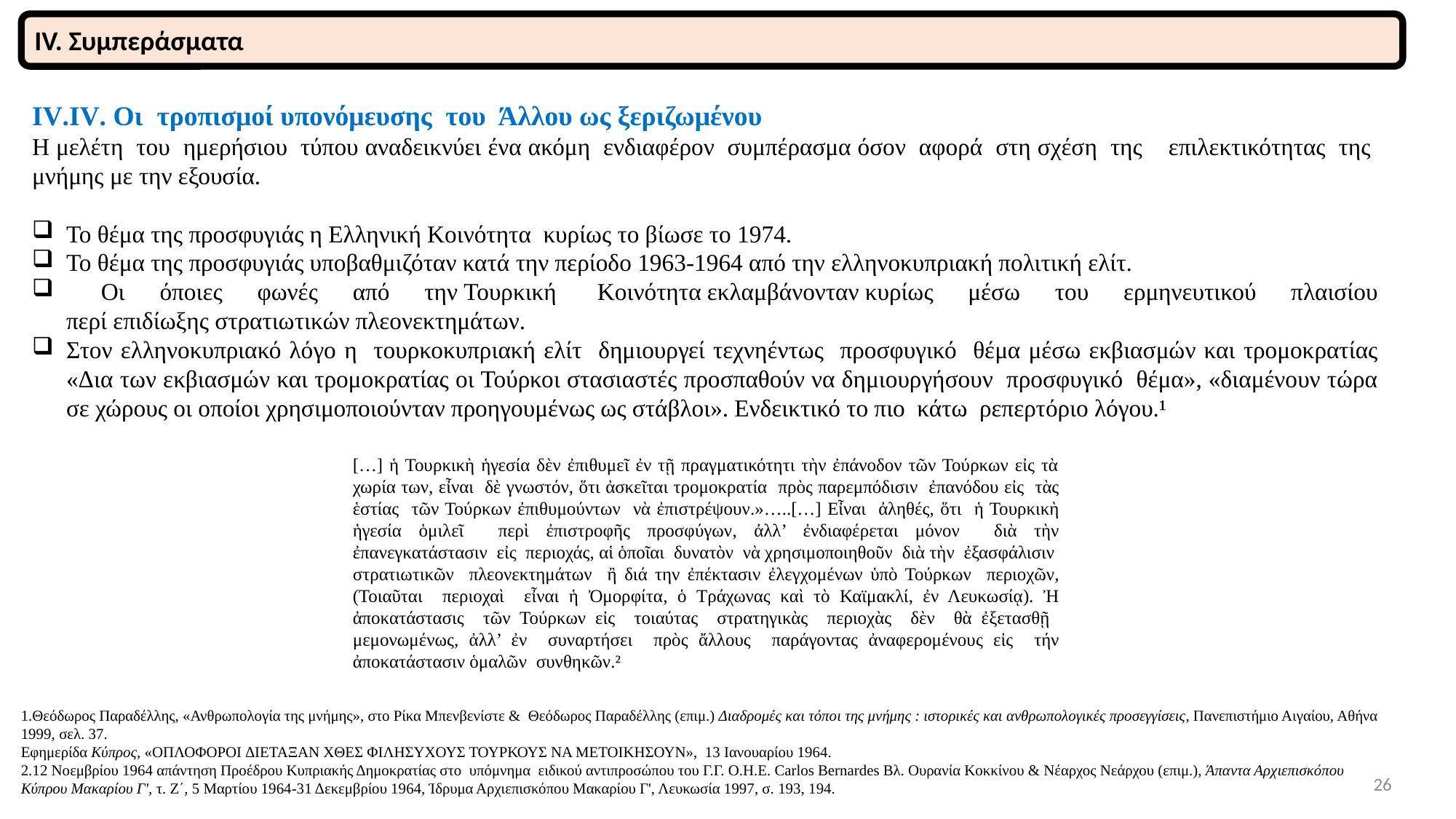

IV. Συμπεράσματα
IV.IV. Οι  τροπισμοί υπονόμευσης  του  Άλλου ως ξεριζωμένου
H μελέτη  του  ημερήσιου  τύπου αναδεικνύει ένα ακόμη  ενδιαφέρον  συμπέρασμα όσον  αφορά  στη σχέση  της    επιλεκτικότητας  της  μνήμης με την εξουσία.

Το θέμα της προσφυγιάς η Ελληνική Κοινότητα  κυρίως το βίωσε το 1974.
Το θέμα της προσφυγιάς υποβαθμιζόταν κατά την περίοδο 1963-1964 από την ελληνοκυπριακή πολιτική ελίτ.
 Οι όποιες φωνές από την Τουρκική  Κοινότητα εκλαμβάνονταν κυρίως μέσω του ερμηνευτικού πλαισίου περί επιδίωξης στρατιωτικών πλεονεκτημάτων.
Στον ελληνοκυπριακό λόγο η  τουρκοκυπριακή ελίτ  δημιουργεί τεχνηέντως  προσφυγικό  θέμα μέσω εκβιασμών και τρομοκρατίας «Δια των εκβιασμών και τρομοκρατίας οι Τούρκοι στασιαστές προσπαθούν να δημιουργήσουν  προσφυγικό  θέμα», «διαμένουν τώρα σε χώρους οι οποίοι χρησιμοποιούνταν προηγουμένως ως στάβλοι». Ενδεικτικό το πιο  κάτω  ρεπερτόριο λόγου.¹
[…] ἡ Τουρκικὴ ἡγεσία δὲν ἐπιθυμεῖ ἐν τῇ πραγματικότητι τὴν ἐπάνοδον τῶν Τούρκων εἰς τὰ χωρία των, εἶναι  δὲ γνωστόν, ὅτι ἀσκεῖται τρομοκρατία  πρὸς παρεμπόδισιν  ἐπανόδου εἰς  τὰς ἑστίας  τῶν Τούρκων ἐπιθυμούντων  νὰ ἐπιστρέψουν.»…..[…] Εἶναι  ἀληθές, ὅτι  ἡ Τουρκικὴ ἡγεσία ὁμιλεῖ  περὶ ἐπιστροφῆς προσφύγων, ἀλλ’ ἐνδιαφέρεται μόνον  διὰ τὴν ἐπανεγκατάστασιν  εἰς  περιοχάς, αἱ ὁποῖαι  δυνατὸν  νὰ χρησιμοποιηθοῦν  διὰ τὴν  ἐξασφάλισιν  στρατιωτικῶν  πλεονεκτημάτων  ἢ διά την ἐπέκτασιν ἐλεγχομένων ὑπὸ Τούρκων  περιοχῶν, (Τοιαῦται  περιοχαὶ  εἶναι ἡ Ὀμορφίτα, ὁ Τράχωνας καὶ τὸ Καϊμακλί, ἐν Λευκωσίᾳ). Ἠ ἀποκατάστασις  τῶν Τούρκων εἰς  τοιαύτας  στρατηγικὰς  περιοχὰς  δὲν  θὰ ἐξετασθῇ  μεμονωμένως, ἀλλ’ ἐν  συναρτήσει  πρὸς ἄλλους  παράγοντας ἀναφερομένους εἰς  τήν ἀποκατάστασιν ὁμαλῶν  συνθηκῶν.²

1.Θεόδωρος Παραδέλλης, «Ανθρωπολογία της μνήμης», στο Ρίκα Μπενβενίστε &  Θεόδωρος Παραδέλλης (επιμ.) Διαδρομές και τόποι της μνήμης : ιστορικές και ανθρωπολογικές προσεγγίσεις, Πανεπιστήμιο Αιγαίου, Αθήνα 1999, σελ. 37.
Εφημερίδα Κύπρος, «ΟΠΛΟΦΟΡΟΙ ∆ΙΕΤΑΞΑΝ ΧΘΕΣ ΦΙΛΗΣΥΧΟΥΣ ΤΟΥΡΚΟΥΣ ΝΑ ΜΕΤΟΙΚΗΣΟΥΝ»,  13 Ιανουαρίου 1964.
2.12 Νοεμβρίου 1964 απάντηση Προέδρου Κυπριακής Δημοκρατίας στο  υπόμνημα  ειδικού αντιπροσώπου του Γ.Γ. Ο.Η.Ε. Carlos Bernardes Βλ. Ουρανία Κοκκίνου & Νέαρχος Νεάρχου (επιμ.), Άπαντα Αρχιεπισκόπου Κύπρου Μακαρίου Γ', τ. Ζ΄, 5 Μαρτίου 1964-31 Δεκεμβρίου 1964, Ίδρυμα Αρχιεπισκόπου Μακαρίου Γ', Λευκωσία 1997, σ. 193, 194.
26